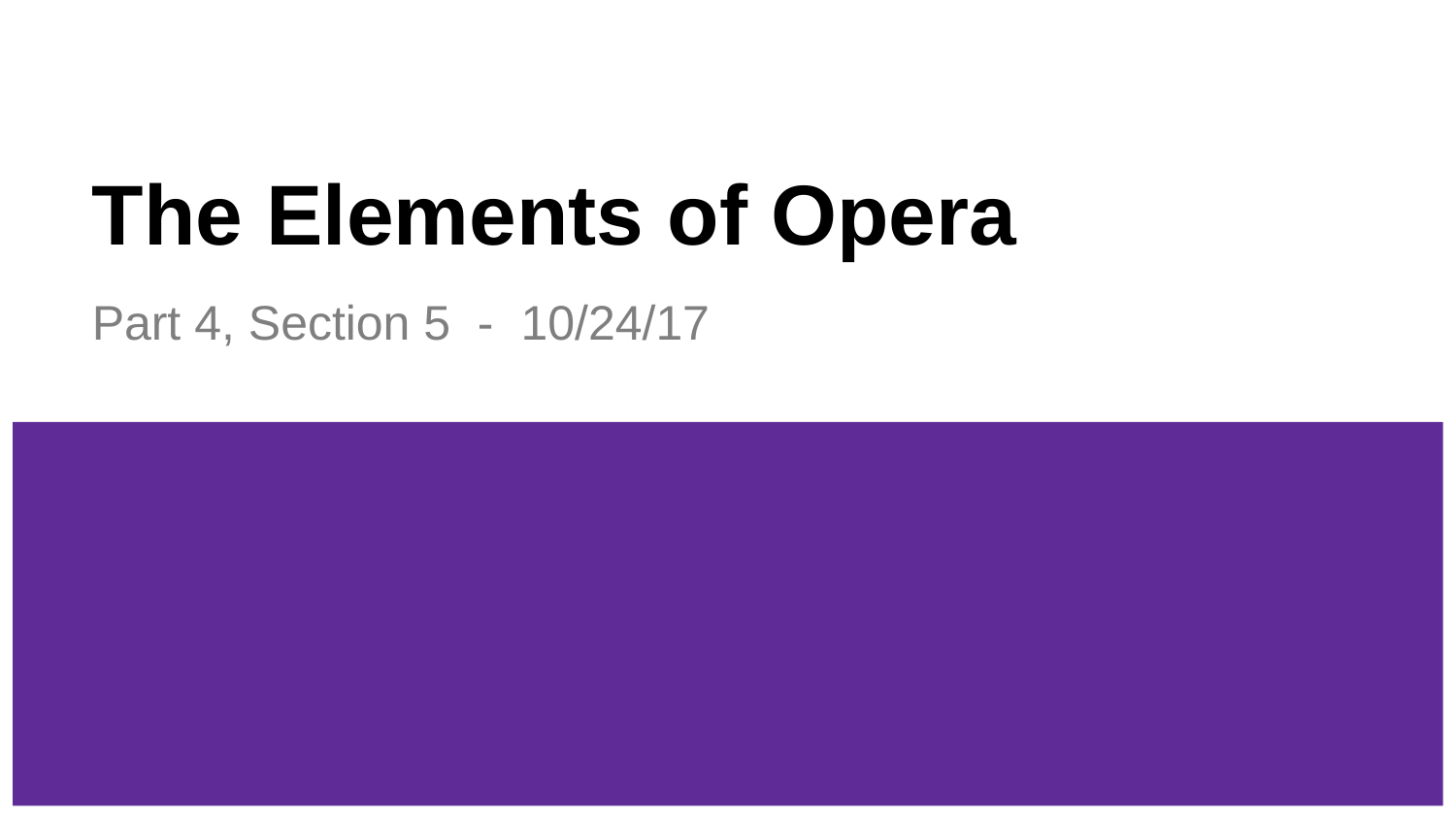

# The Elements of Opera
Part 4, Section 5  -  10/24/17